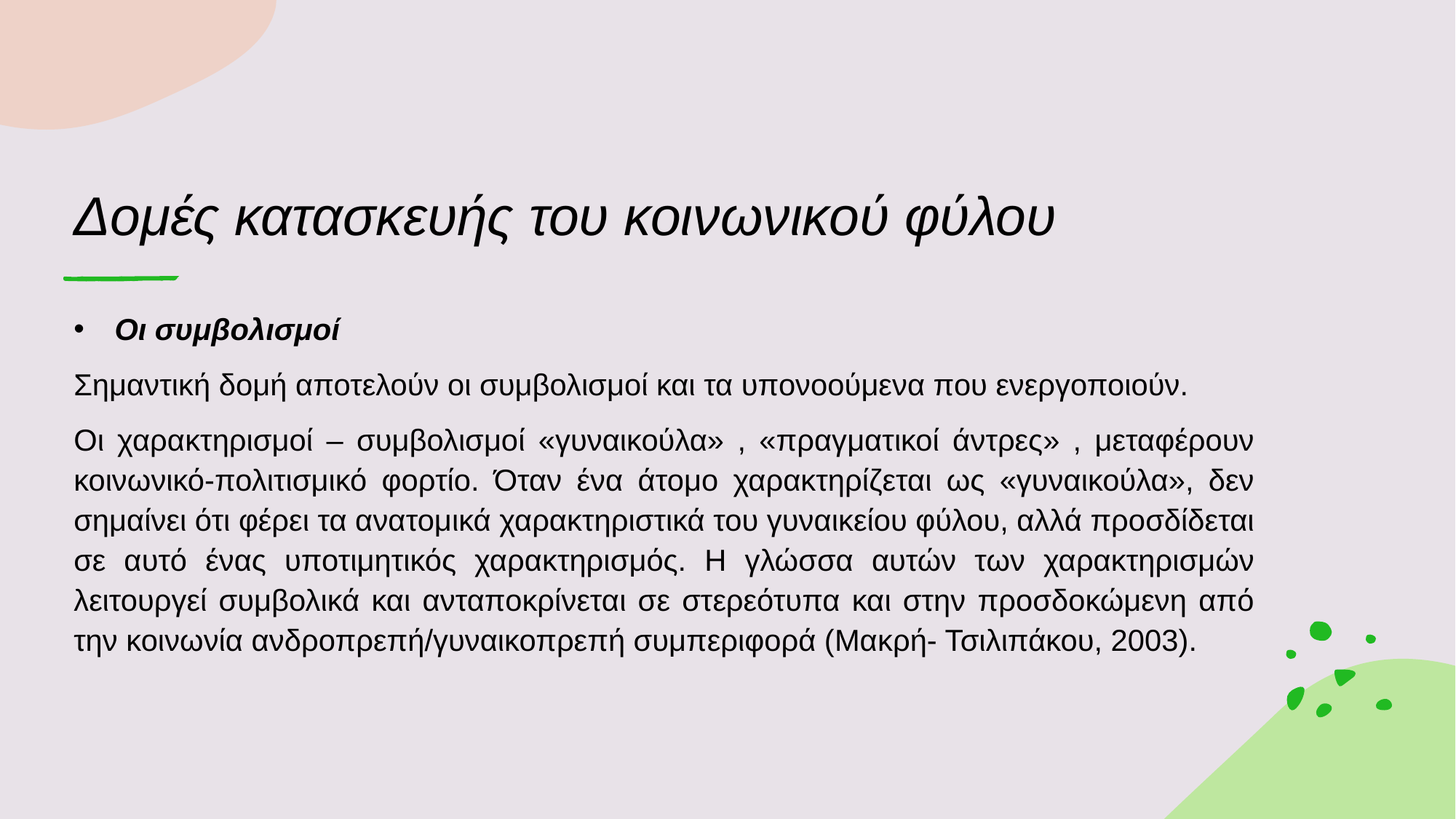

# Δομές κατασκευής του κοινωνικού φύλου
Οι συμβολισμοί
Σημαντική δομή αποτελούν οι συμβολισμοί και τα υπονοούμενα που ενεργοποιούν.
Οι χαρακτηρισμοί – συμβολισμοί «γυναικούλα» , «πραγματικοί άντρες» , μεταφέρουν κοινωνικό-πολιτισμικό φορτίο. Όταν ένα άτομο χαρακτηρίζεται ως «γυναικούλα», δεν σημαίνει ότι φέρει τα ανατομικά χαρακτηριστικά του γυναικείου φύλου, αλλά προσδίδεται σε αυτό ένας υποτιμητικός χαρακτηρισμός. Η γλώσσα αυτών των χαρακτηρισμών λειτουργεί συμβολικά και ανταποκρίνεται σε στερεότυπα και στην προσδοκώμενη από την κοινωνία ανδροπρεπή/γυναικοπρεπή συμπεριφορά (Μακρή- Τσιλιπάκου, 2003).